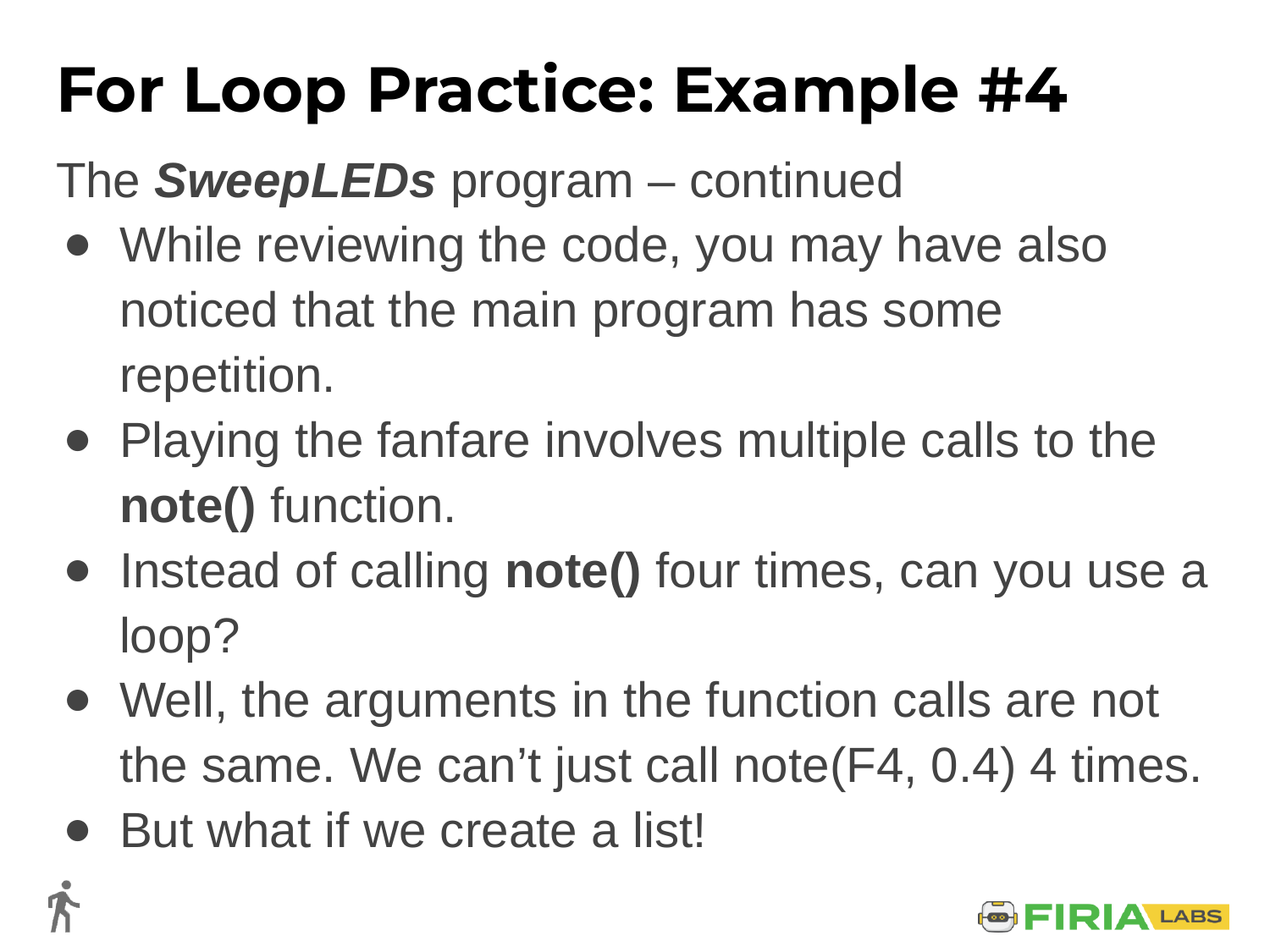

# For Loop Practice: Example #4
The SweepLEDs program – continued
While reviewing the code, you may have also noticed that the main program has some repetition.
Playing the fanfare involves multiple calls to the note() function.
Instead of calling note() four times, can you use a loop?
Well, the arguments in the function calls are not the same. We can’t just call note(F4, 0.4) 4 times.
But what if we create a list!